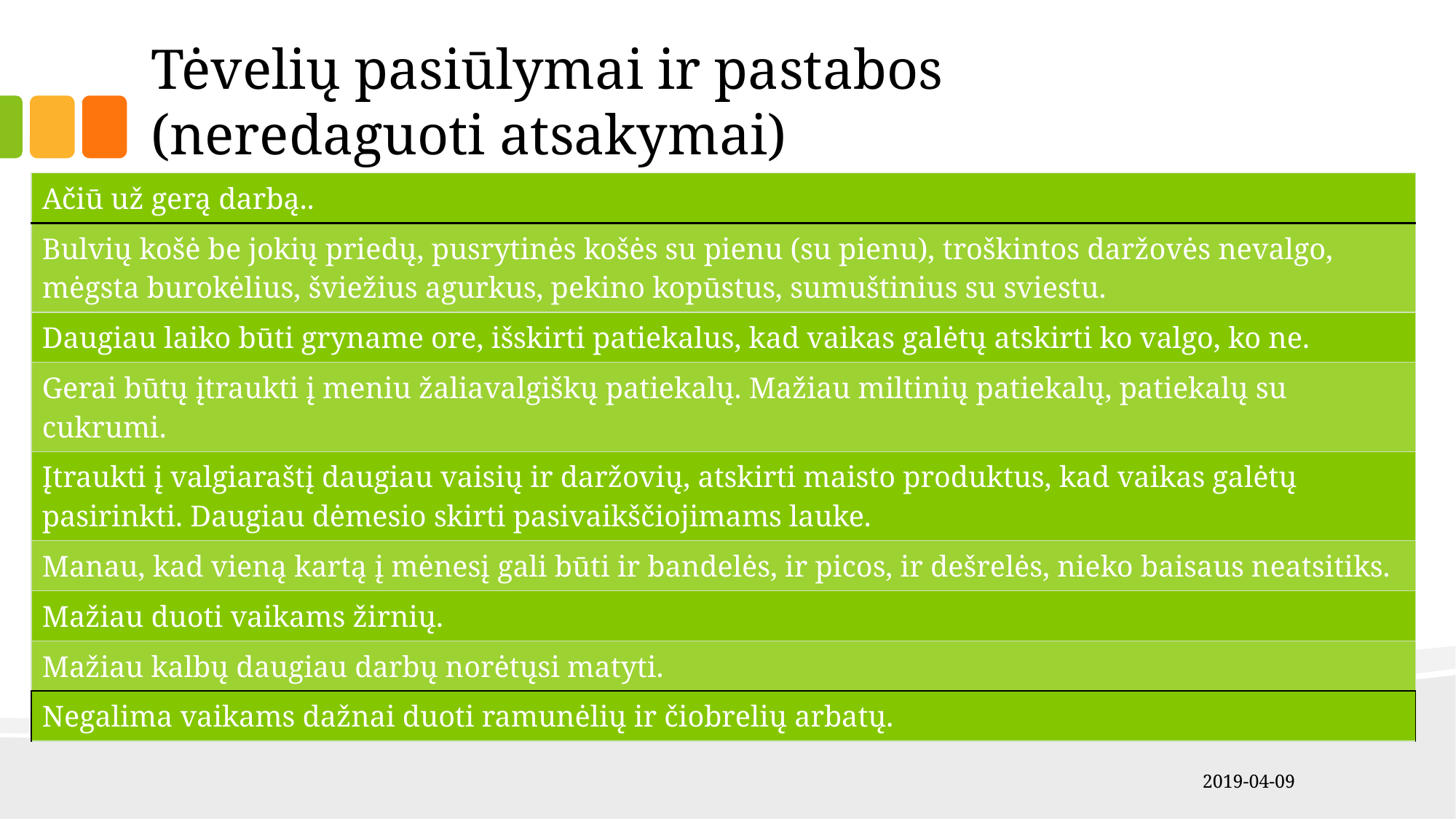

Tėvelių pasiūlymai ir pastabos (neredaguoti atsakymai)
| Ačiū už gerą darbą.. |
| --- |
| Bulvių košė be jokių priedų, pusrytinės košės su pienu (su pienu), troškintos daržovės nevalgo, mėgsta burokėlius, šviežius agurkus, pekino kopūstus, sumuštinius su sviestu. |
| Daugiau laiko būti gryname ore, išskirti patiekalus, kad vaikas galėtų atskirti ko valgo, ko ne. |
| Gerai būtų įtraukti į meniu žaliavalgiškų patiekalų. Mažiau miltinių patiekalų, patiekalų su cukrumi. |
| Įtraukti į valgiaraštį daugiau vaisių ir daržovių, atskirti maisto produktus, kad vaikas galėtų pasirinkti. Daugiau dėmesio skirti pasivaikščiojimams lauke. |
| Manau, kad vieną kartą į mėnesį gali būti ir bandelės, ir picos, ir dešrelės, nieko baisaus neatsitiks. |
| Mažiau duoti vaikams žirnių. |
| Mažiau kalbų daugiau darbų norėtųsi matyti. |
| Negalima vaikams dažnai duoti ramunėlių ir čiobrelių arbatų. |
2019-04-09